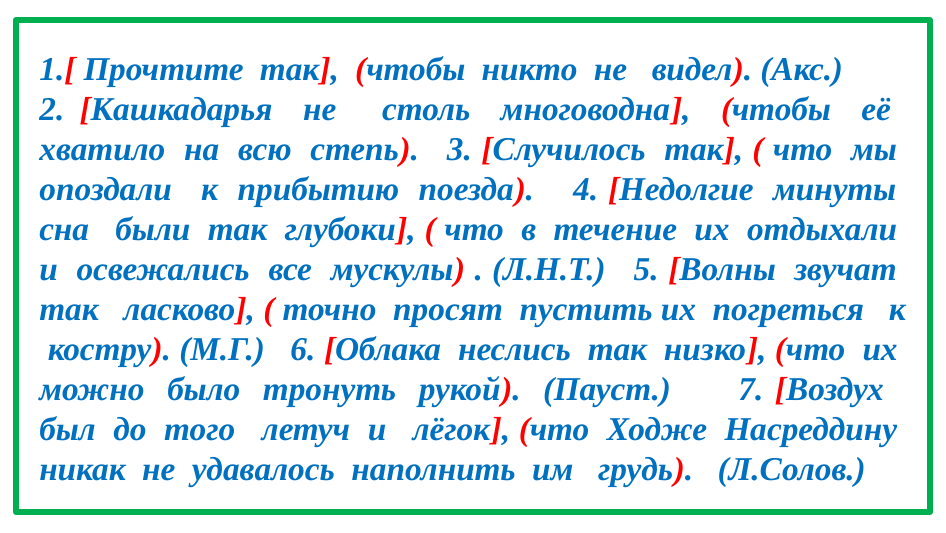

# Работа   с   учебником

1.[ Прочтите  так],  (чтобы  никто  не   видел). (Акс.)
2. [Кашкадарья  не   столь  многоводна],  (чтобы  её  хватило  на  всю  степь).   3. [Случилось  так], ( что  мы  опоздали   к  прибытию  поезда).    4. [Недолгие  минуты  сна   были  так  глубоки], ( что  в  течение  их  отдыхали  и  освежались  все  мускулы) . (Л.Н.Т.)   5. [Волны  звучат  так   ласково], ( точно  просят  пустить их  погреться   к  костру). (М.Г.)   6. [Облака  неслись  так  низко], (что  их  можно  было  тронуть  рукой).  (Пауст.)      7. [Воздух   был  до  того   летуч  и   лёгок], (что  Ходже  Насреддину  никак  не  удавалось  наполнить  им   грудь).   (Л.Солов.)